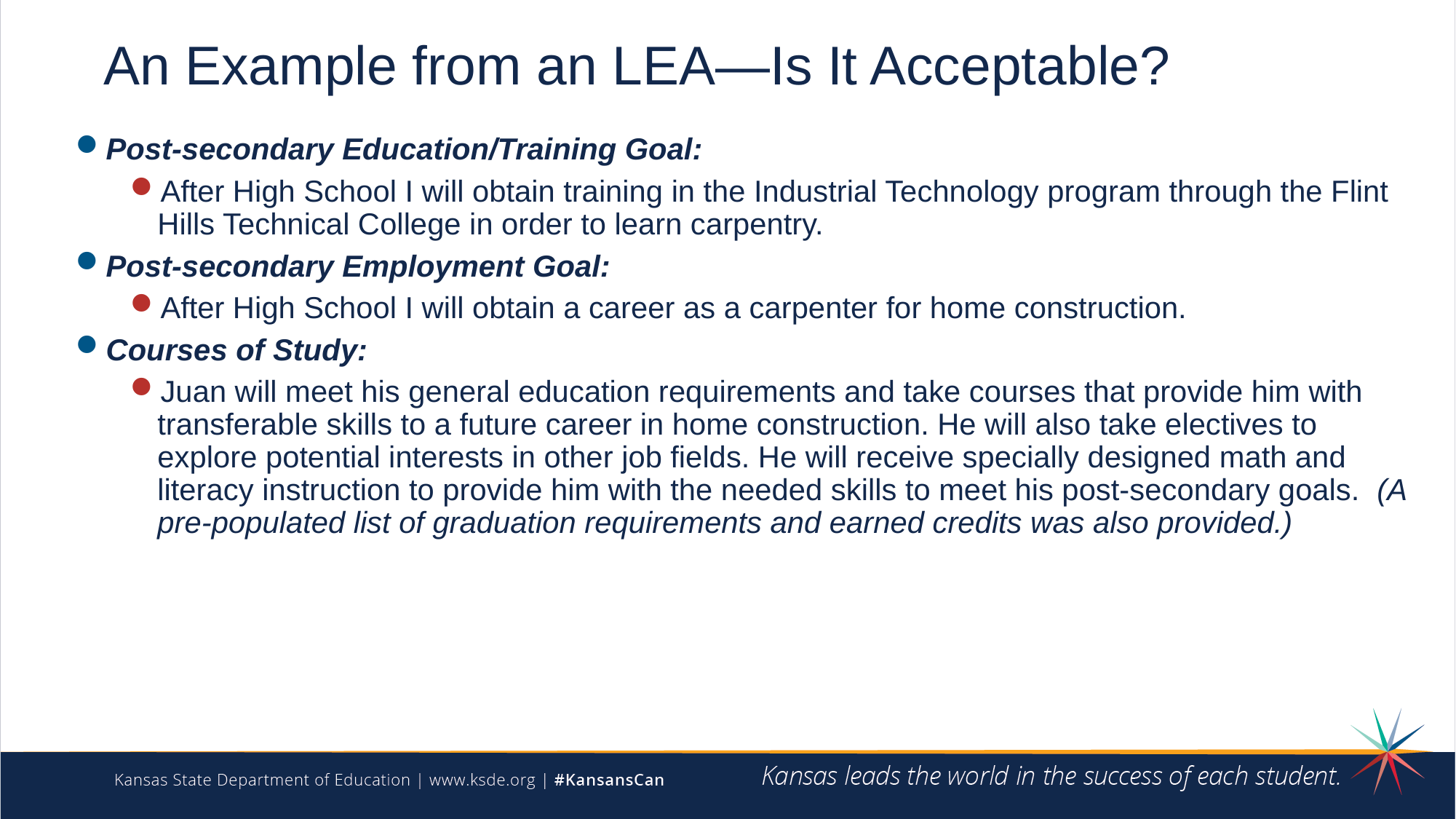

# An Example from an LEA—Is It Acceptable?
Post-secondary Education/Training Goal:
After High School I will obtain training in the Industrial Technology program through the Flint Hills Technical College in order to learn carpentry.
Post-secondary Employment Goal:
After High School I will obtain a career as a carpenter for home construction.
Courses of Study:
Juan will meet his general education requirements and take courses that provide him with transferable skills to a future career in home construction. He will also take electives to explore potential interests in other job fields. He will receive specially designed math and literacy instruction to provide him with the needed skills to meet his post-secondary goals.  (A pre-populated list of graduation requirements and earned credits was also provided.)